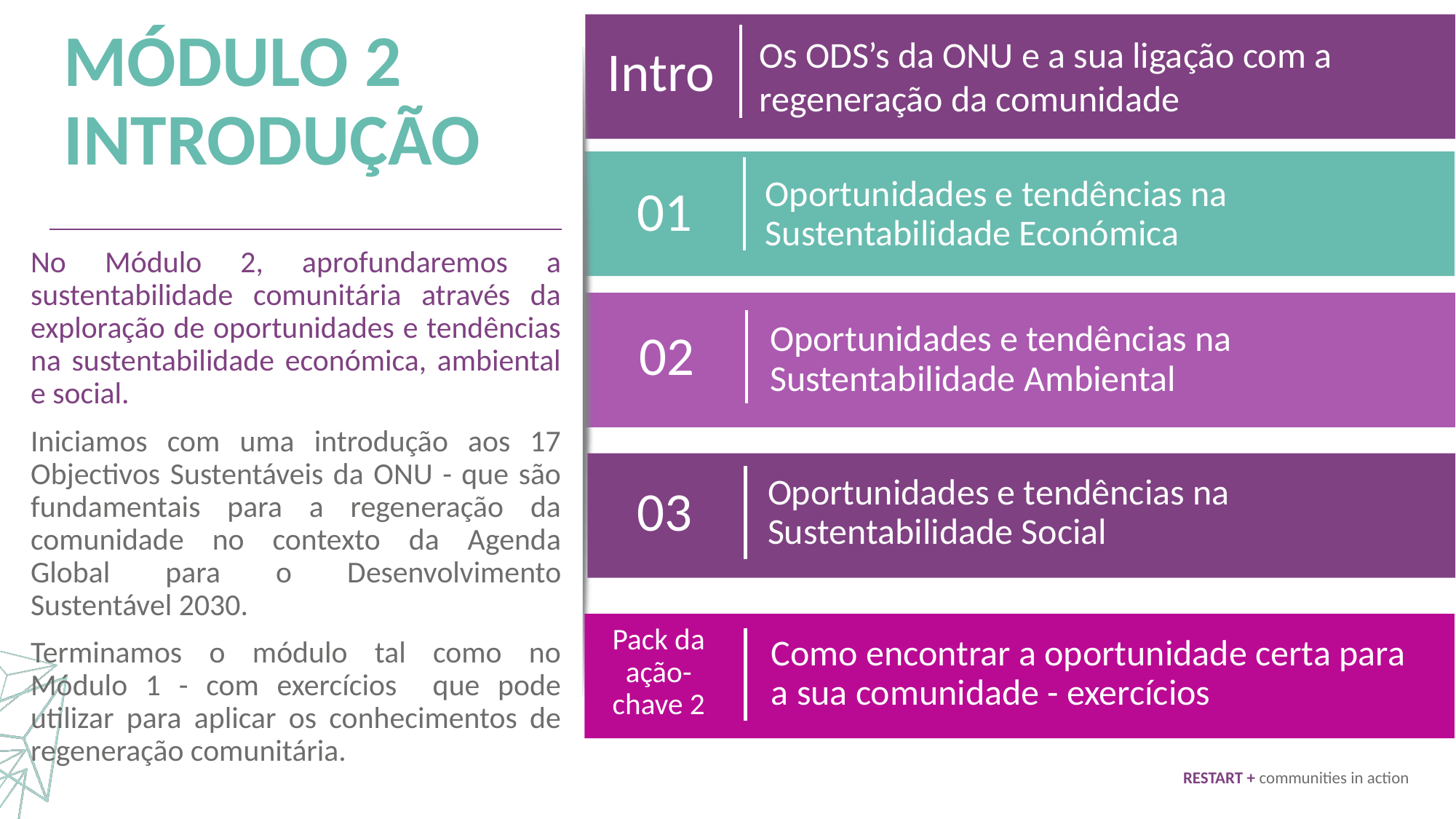

Intro
MÓDULO 2 INTRODUÇÃO
Os ODS’s da ONU e a sua ligação com a regeneração da comunidade
01
Oportunidades e tendências na Sustentabilidade Económica
No Módulo 2, aprofundaremos a sustentabilidade comunitária através da exploração de oportunidades e tendências na sustentabilidade económica, ambiental e social.
Iniciamos com uma introdução aos 17 Objectivos Sustentáveis da ONU - que são fundamentais para a regeneração da comunidade no contexto da Agenda Global para o Desenvolvimento Sustentável 2030.
Terminamos o módulo tal como no Módulo 1 - com exercícios  que pode utilizar para aplicar os conhecimentos de regeneração comunitária.

02
Oportunidades e tendências na Sustentabilidade Ambiental
03
Oportunidades e tendências na Sustentabilidade Social
Pack da ação-chave 2
Como encontrar a oportunidade certa para a sua comunidade - exercícios